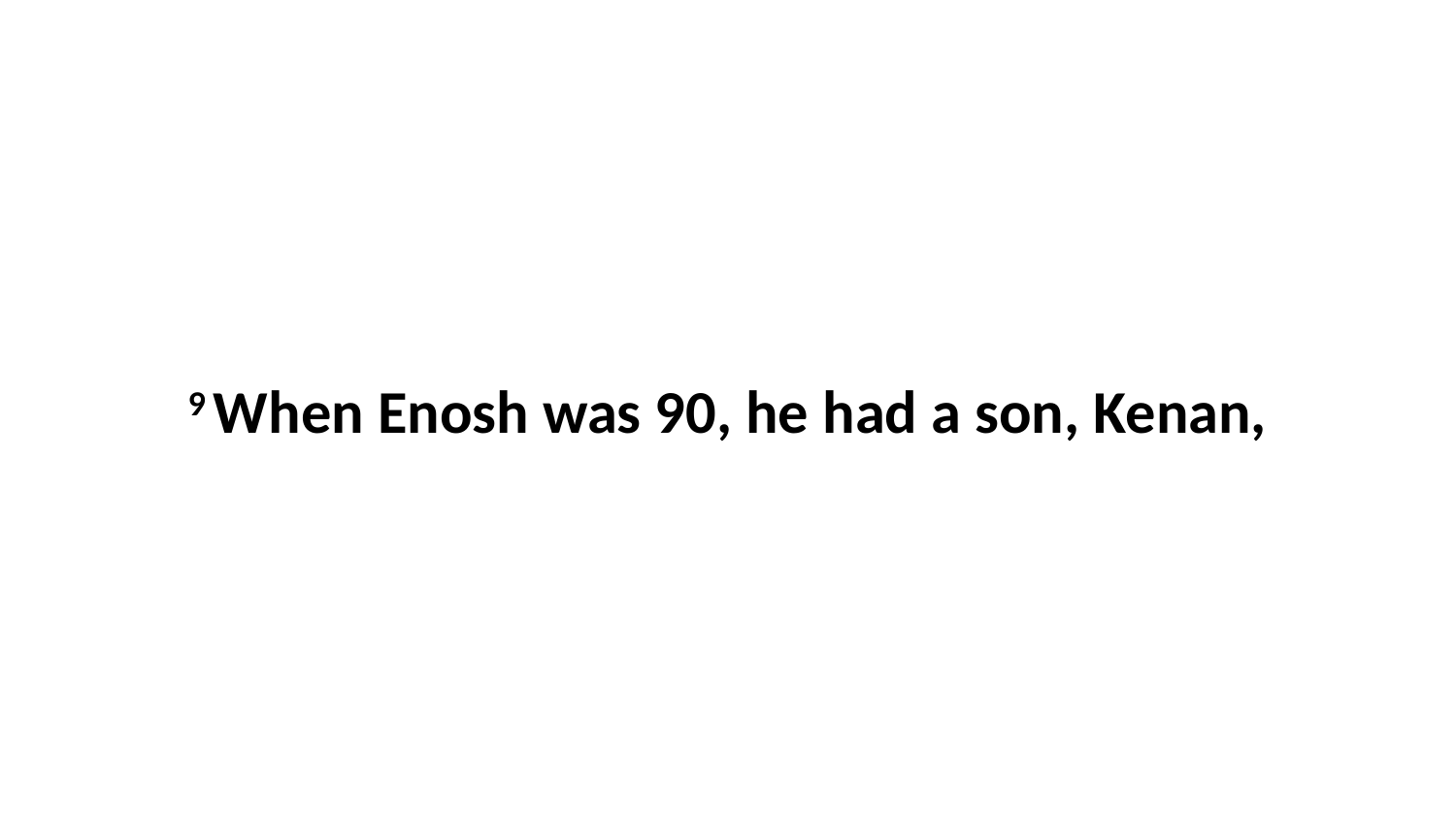

9 When Enosh was 90, he had a son, Kenan,